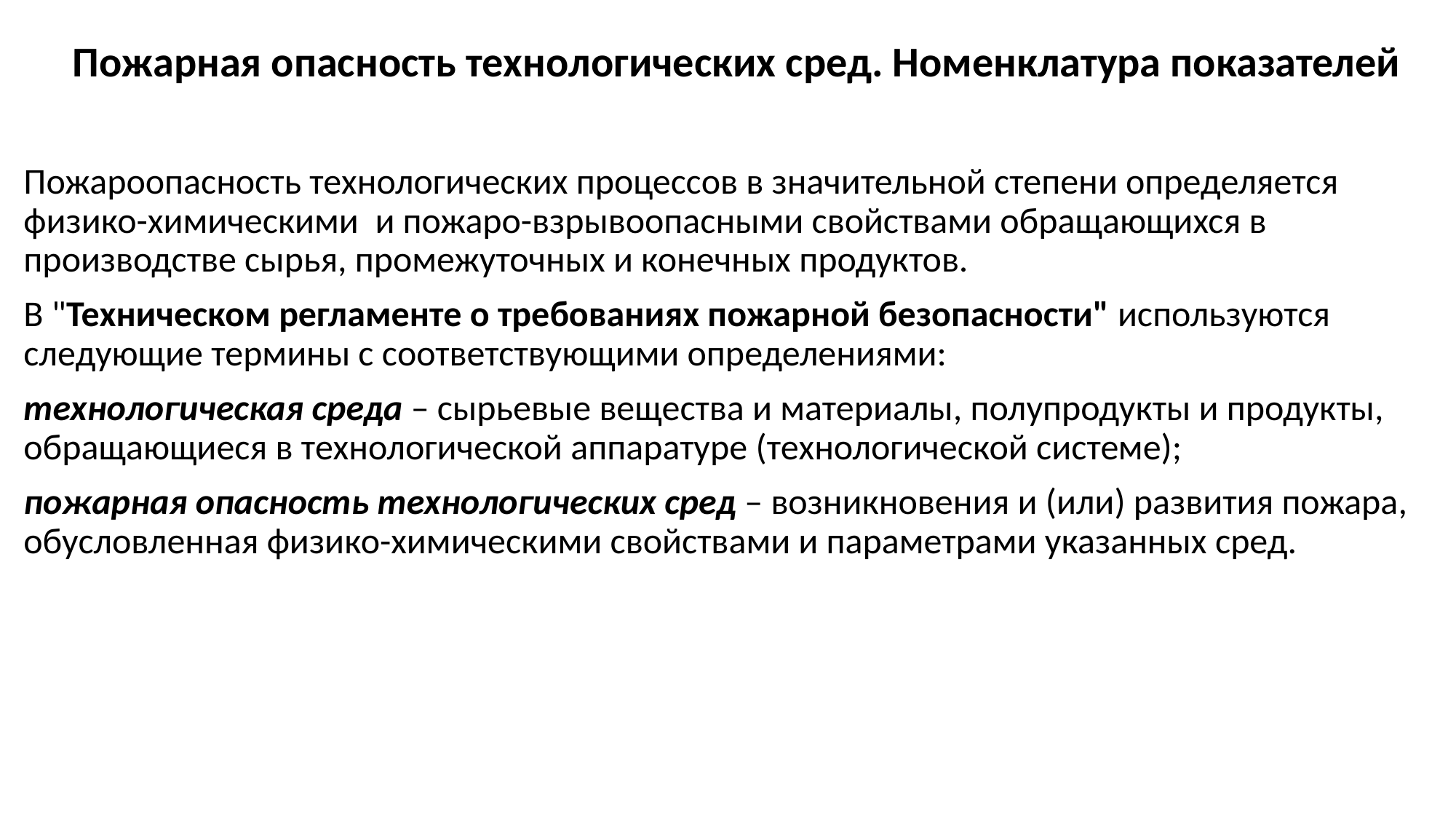

# Пожарная опасность технологических сред. Номенклатура показателей
Пожароопасность технологических процессов в значительной степени определяется физико-химическими  и пожаро-взрывоопасными свойствами обращающихся в производстве сырья, промежуточных и конечных продуктов.
В "Техническом регламенте о требованиях пожарной безопасности" используются следующие термины с соответствующими определениями:
технологическая среда – сырьевые вещества и материалы, полупродукты и продукты, обращающиеся в технологической аппаратуре (технологической системе);
пожарная опасность технологических сред – возникновения и (или) развития пожара, обусловленная физико-химическими свойствами и параметрами указанных сред.